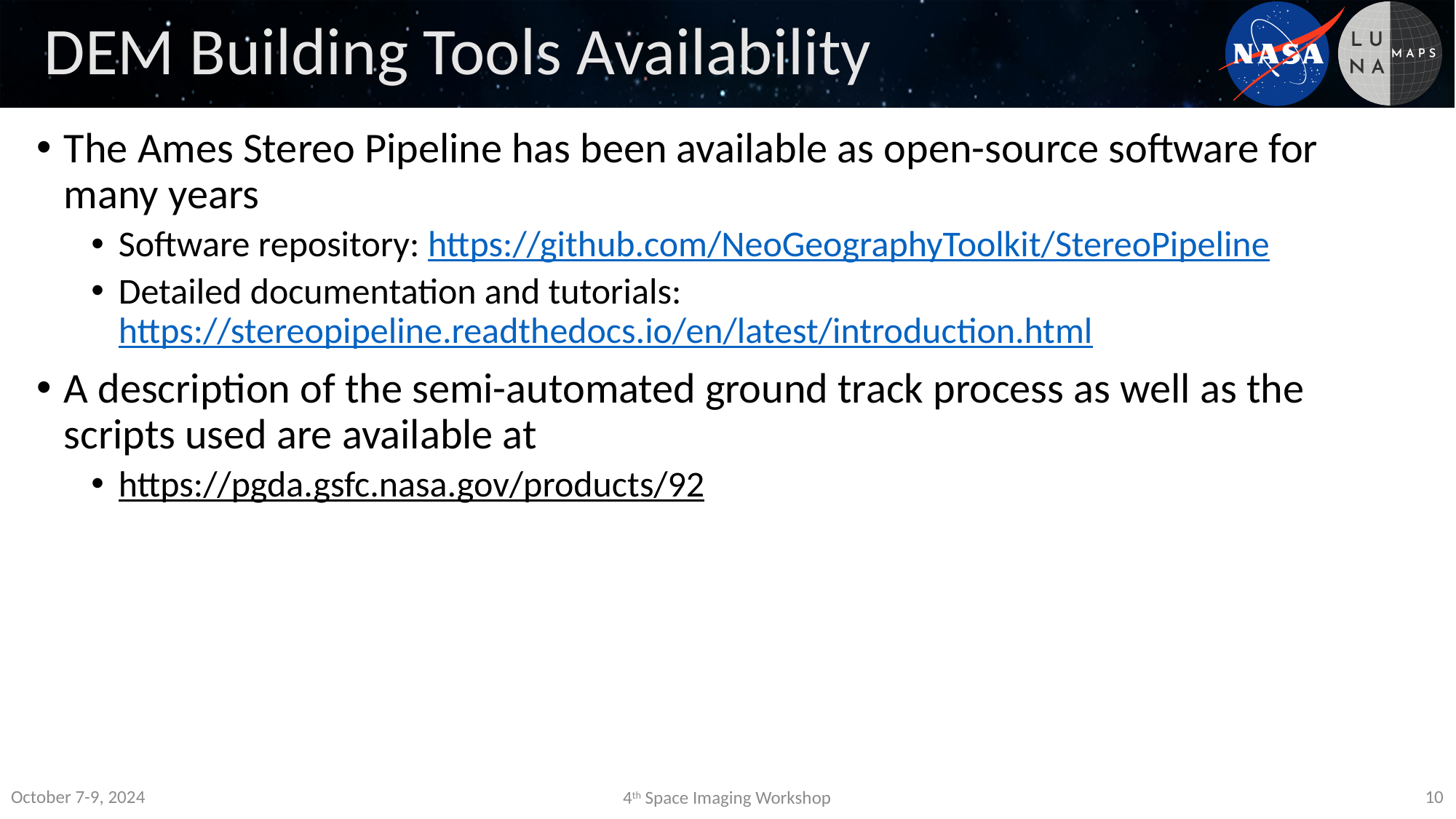

# DEM Building Tools Availability
The Ames Stereo Pipeline has been available as open-source software for many years
Software repository: https://github.com/NeoGeographyToolkit/StereoPipeline
Detailed documentation and tutorials: https://stereopipeline.readthedocs.io/en/latest/introduction.html
A description of the semi-automated ground track process as well as the scripts used are available at
https://pgda.gsfc.nasa.gov/products/92
October 7-9, 2024
10
4th Space Imaging Workshop